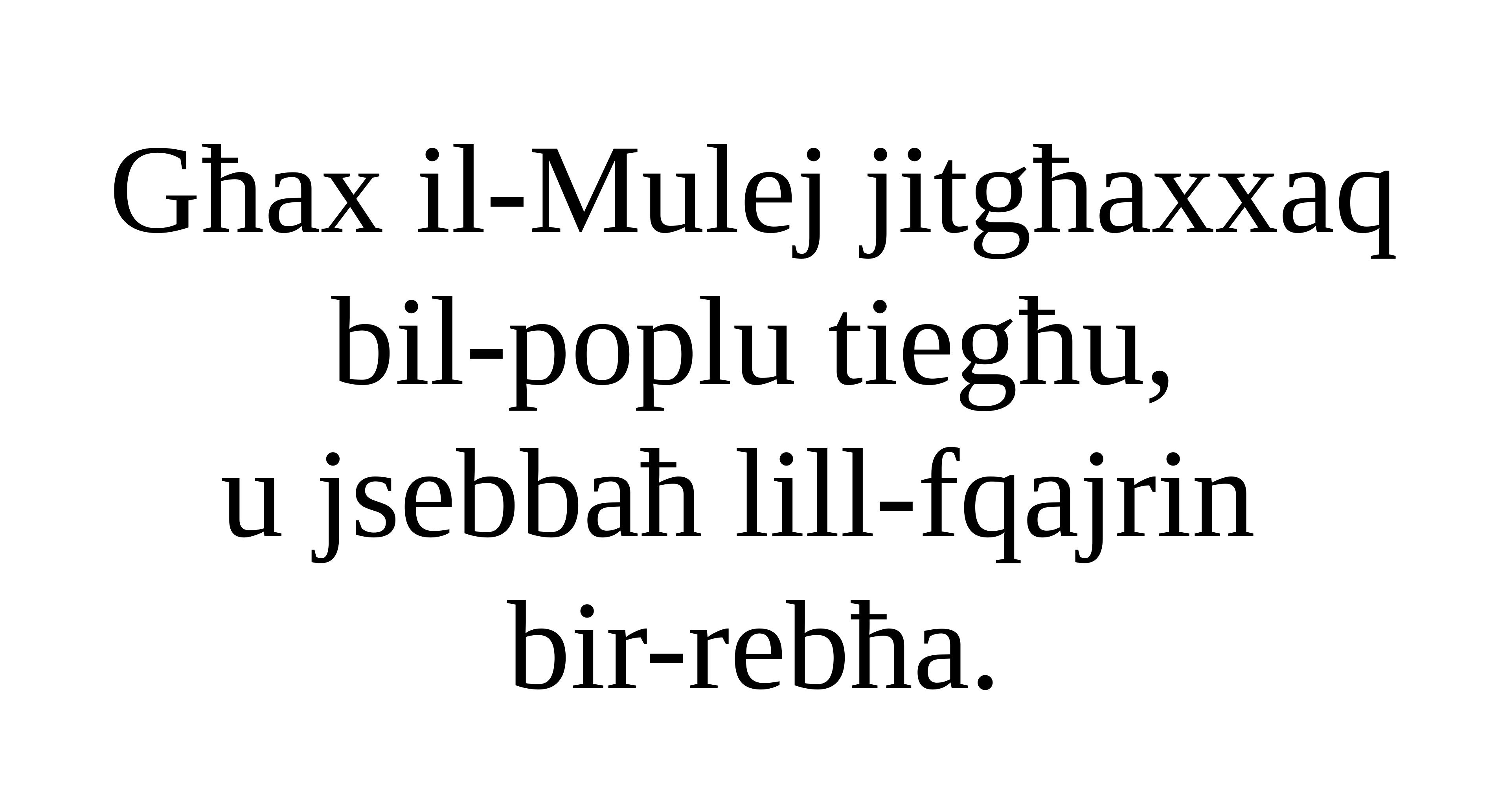

Għax il-Mulej jitgħaxxaq bil-poplu tiegħu,
u jsebbaħ lill-fqajrin
bir-rebħa.